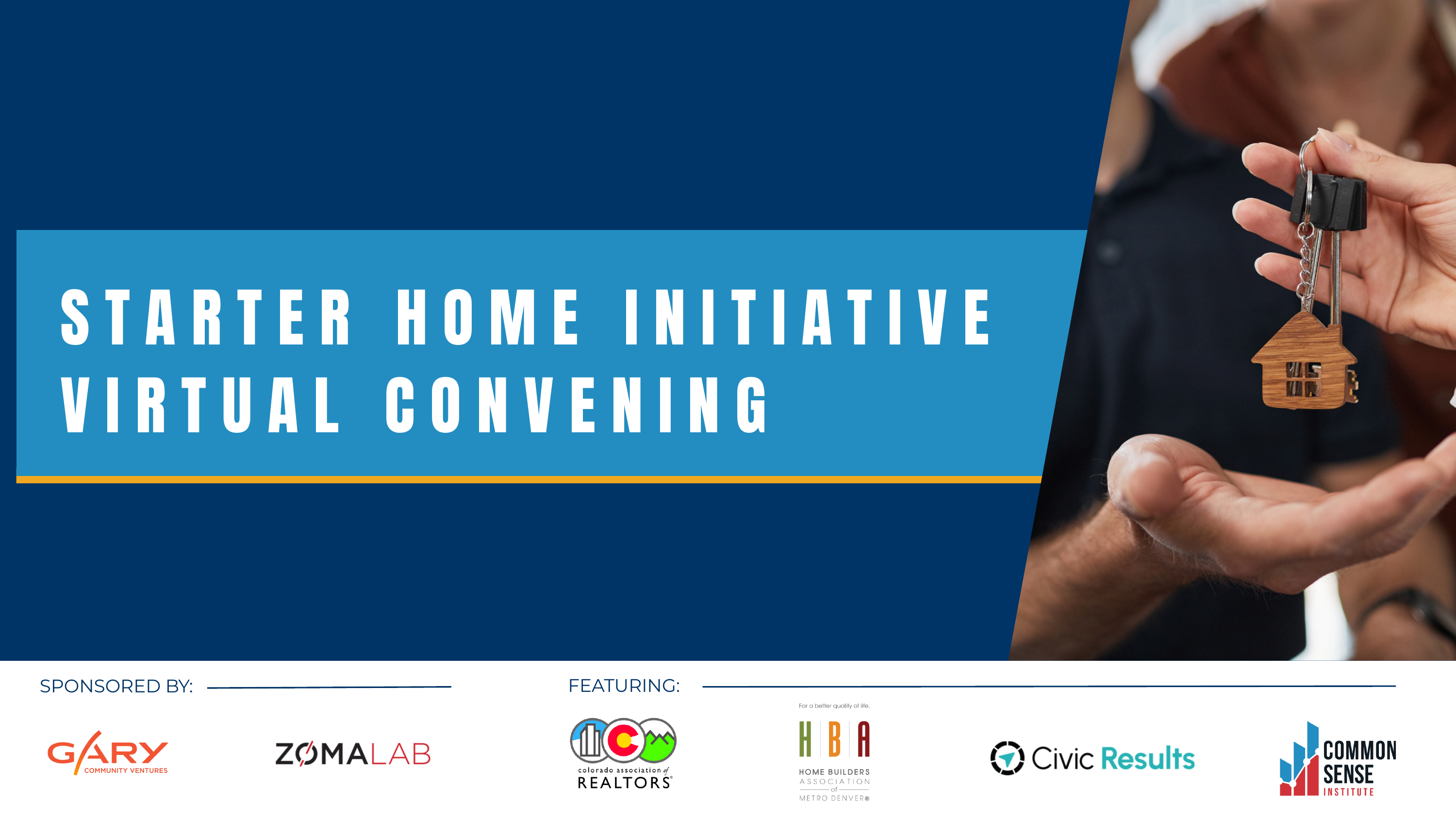

STARTER HOME INITIATIVE
VIRTUAL CONVENING

FEATURING:
SPONSORED BY: